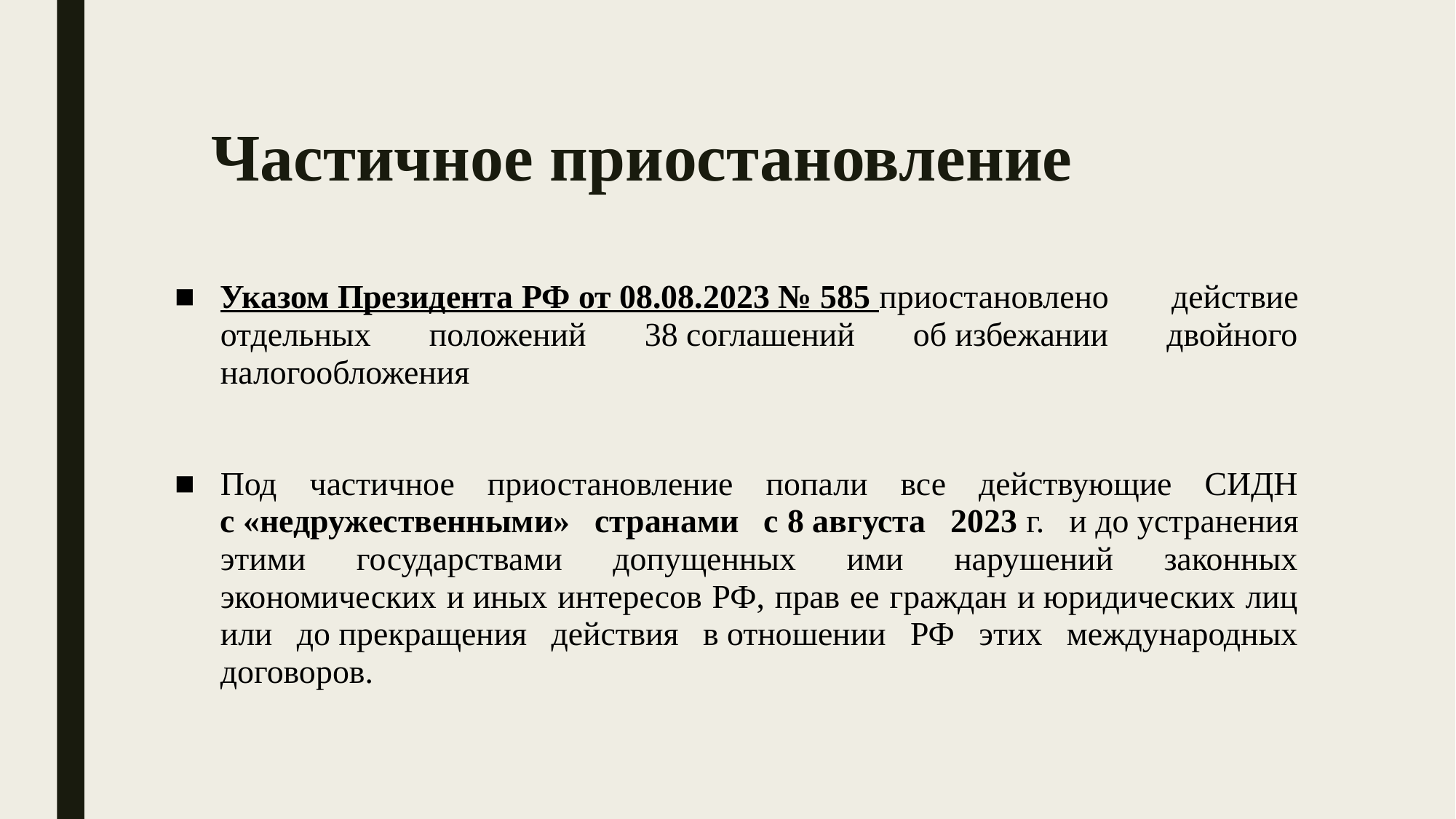

# Частичное приостановление
Указом Президента РФ от 08.08.2023 № 585 приостановлено действие отдельных положений 38 соглашений об избежании двойного налогообложения

Под частичное приостановление попали все действующие СИДН с «недружественными» странами с 8 августа 2023 г. и до устранения этими государствами допущенных ими нарушений законных экономических и иных интересов РФ, прав ее граждан и юридических лиц или до прекращения действия в отношении РФ этих международных договоров.